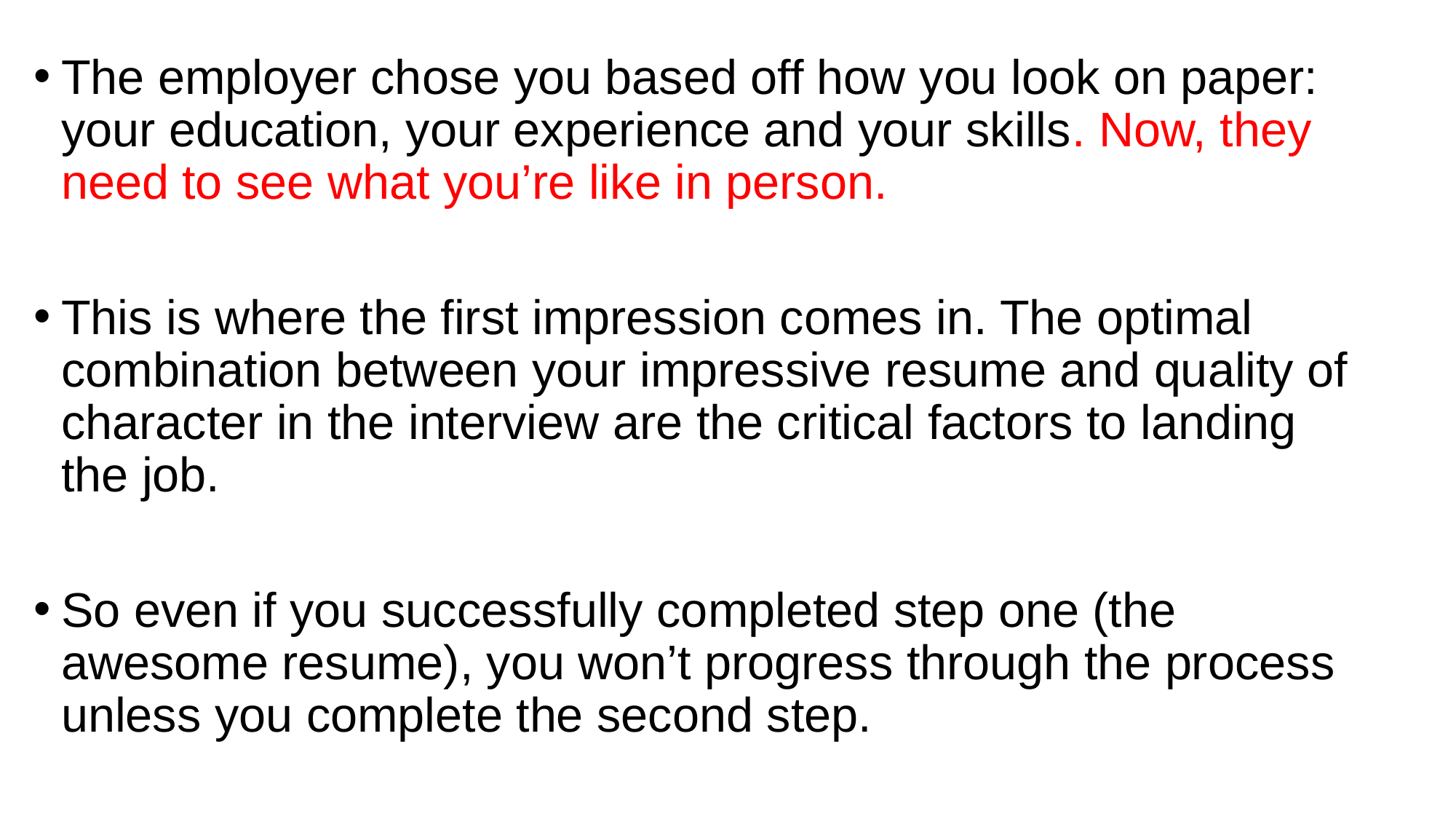

The employer chose you based off how you look on paper: your education, your experience and your skills. Now, they need to see what you’re like in person.

This is where the first impression comes in. The optimal combination between your impressive resume and quality of character in the interview are the critical factors to landing the job.

So even if you successfully completed step one (the awesome resume), you won’t progress through the process unless you complete the second step.